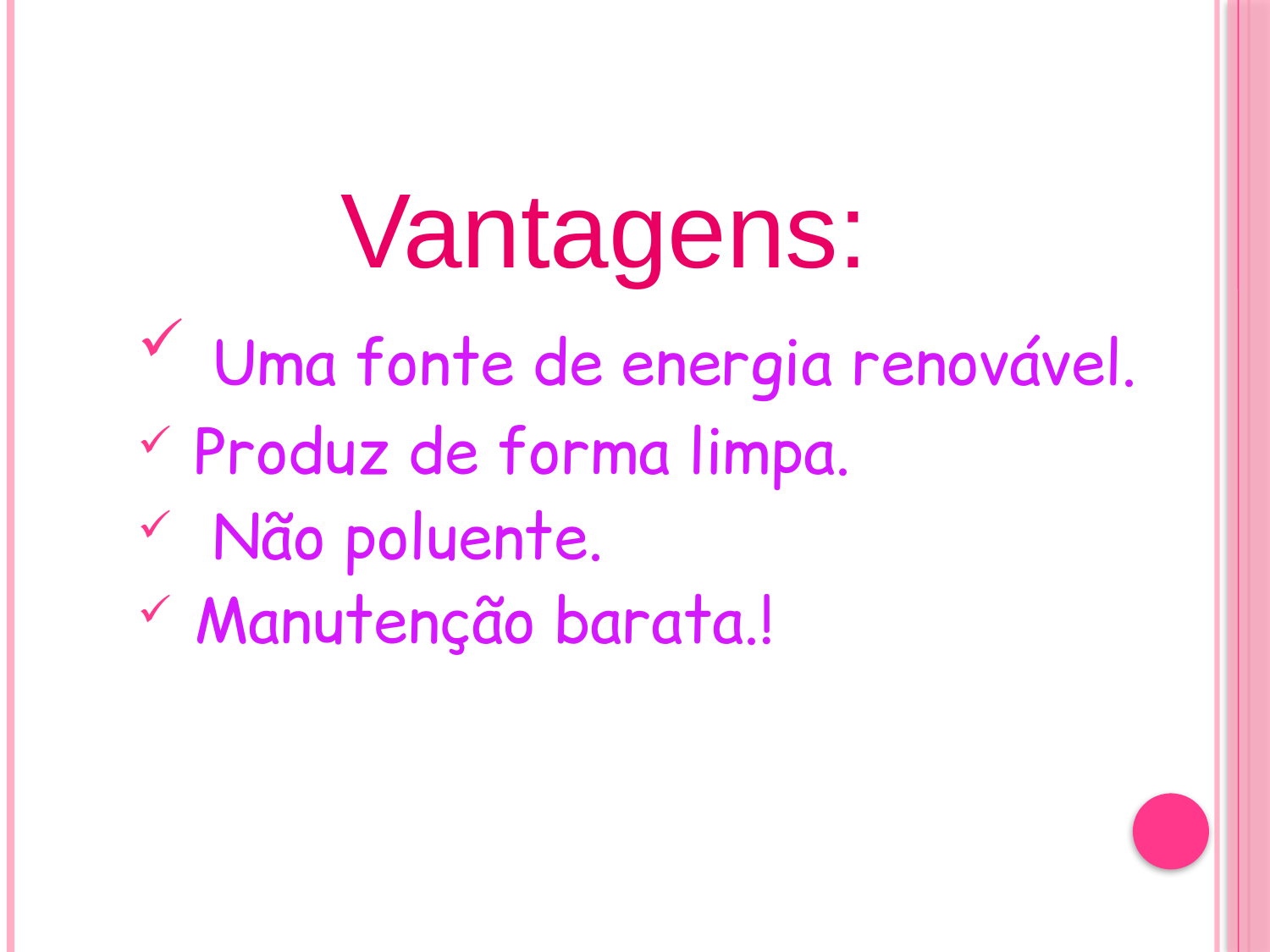

Vantagens:
 Uma fonte de energia renovável.
 Produz de forma limpa.
  Não poluente.
 Manutenção barata.!